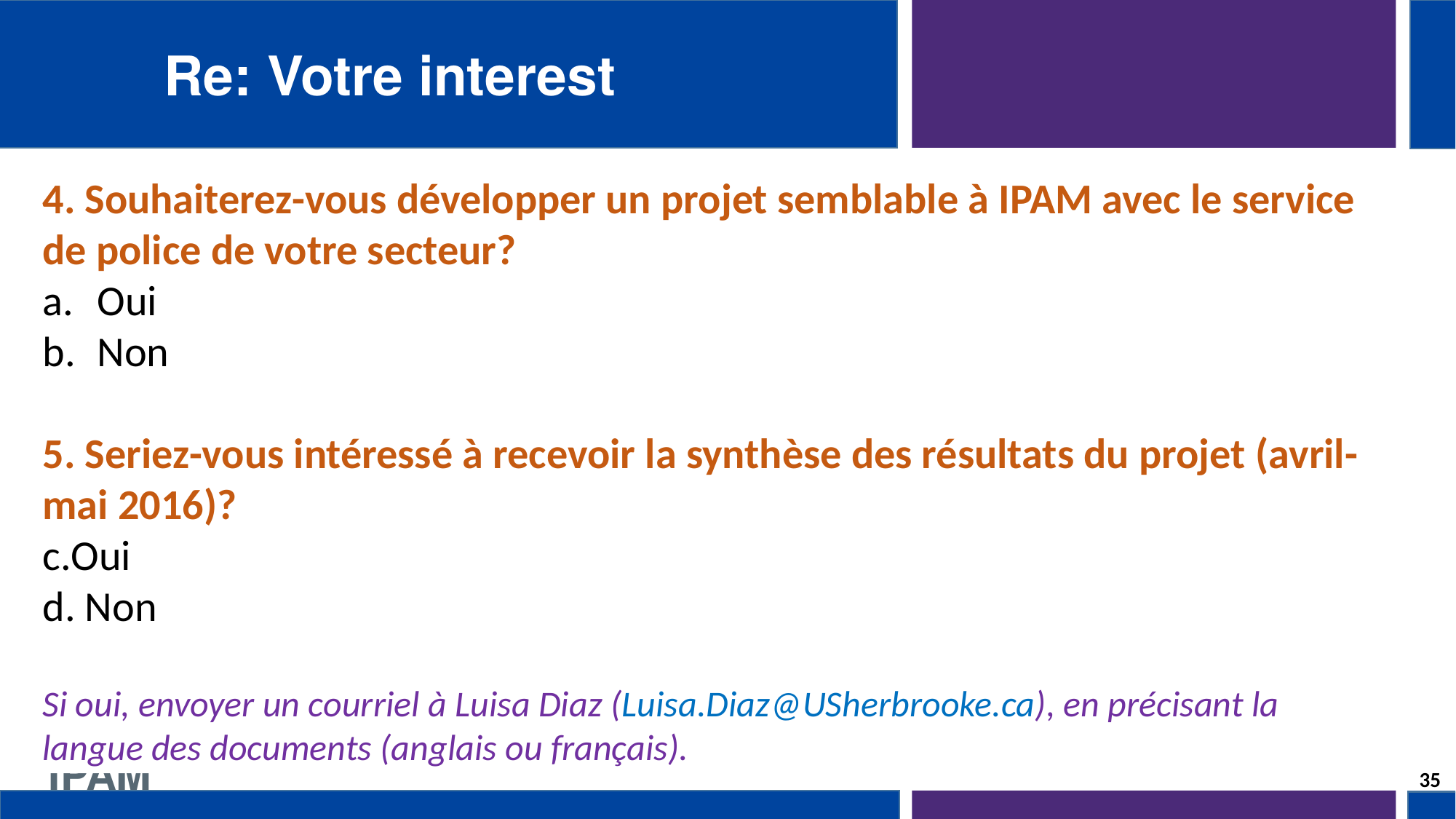

Re: Votre interest
4. Souhaiterez-vous développer un projet semblable à IPAM avec le service de police de votre secteur?
Oui
Non

5. Seriez-vous intéressé à recevoir la synthèse des résultats du projet (avril-mai 2016)?
Oui
 Non

Si oui, envoyer un courriel à Luisa Diaz (Luisa.Diaz@USherbrooke.ca), en précisant la langue des documents (anglais ou français).
35